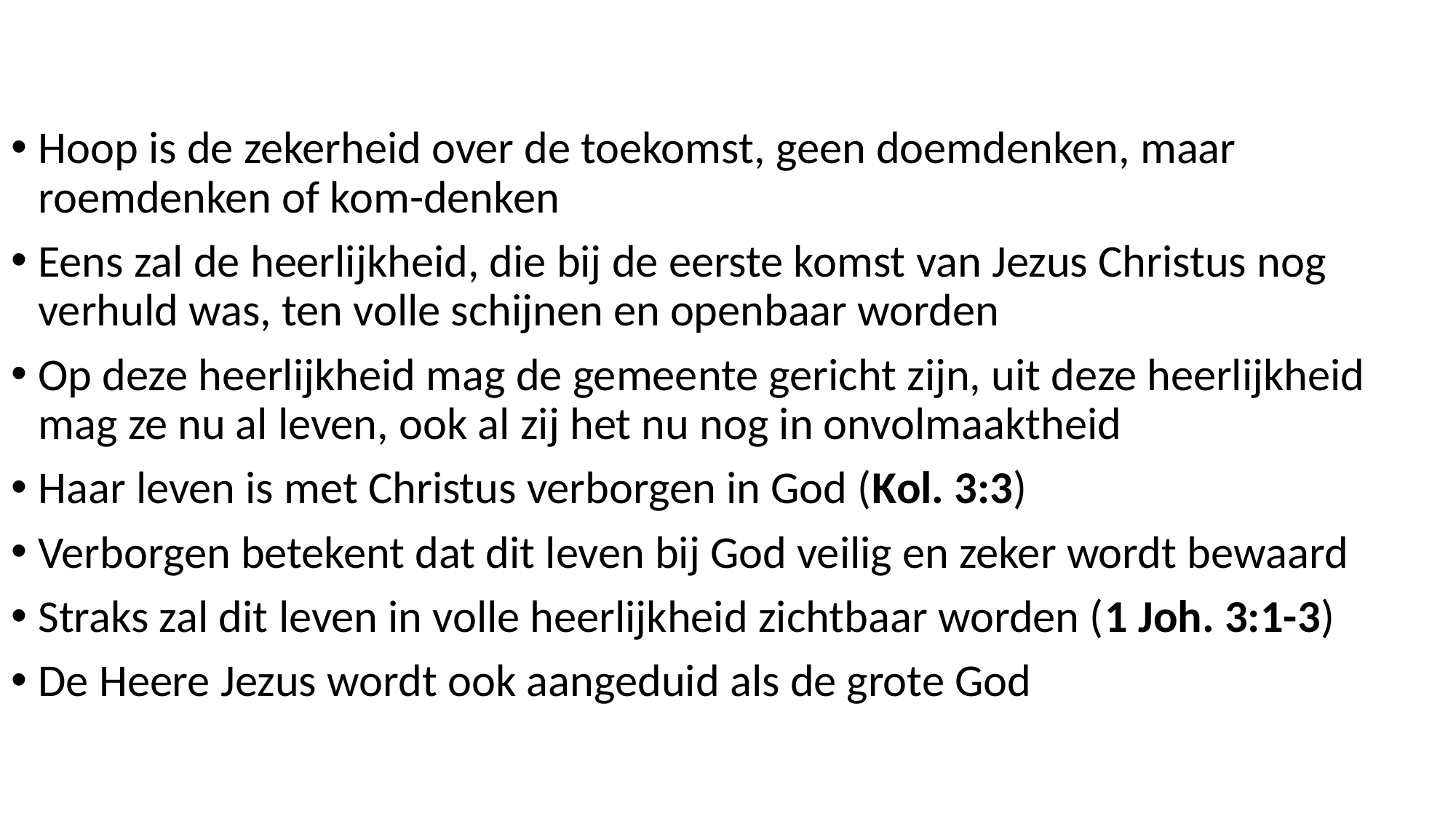

Hoop is de zekerheid over de toekomst, geen doemdenken, maar roemdenken of kom-denken
Eens zal de heerlijkheid, die bij de eerste komst van Jezus Christus nog verhuld was, ten volle schijnen en openbaar worden
Op deze heerlijkheid mag de gemeente gericht zijn, uit deze heerlijkheid mag ze nu al leven, ook al zij het nu nog in onvolmaaktheid
Haar leven is met Christus verborgen in God (Kol. 3:3)
Verborgen betekent dat dit leven bij God veilig en zeker wordt bewaard
Straks zal dit leven in volle heerlijkheid zichtbaar worden (1 Joh. 3:1-3)
De Heere Jezus wordt ook aangeduid als de grote God